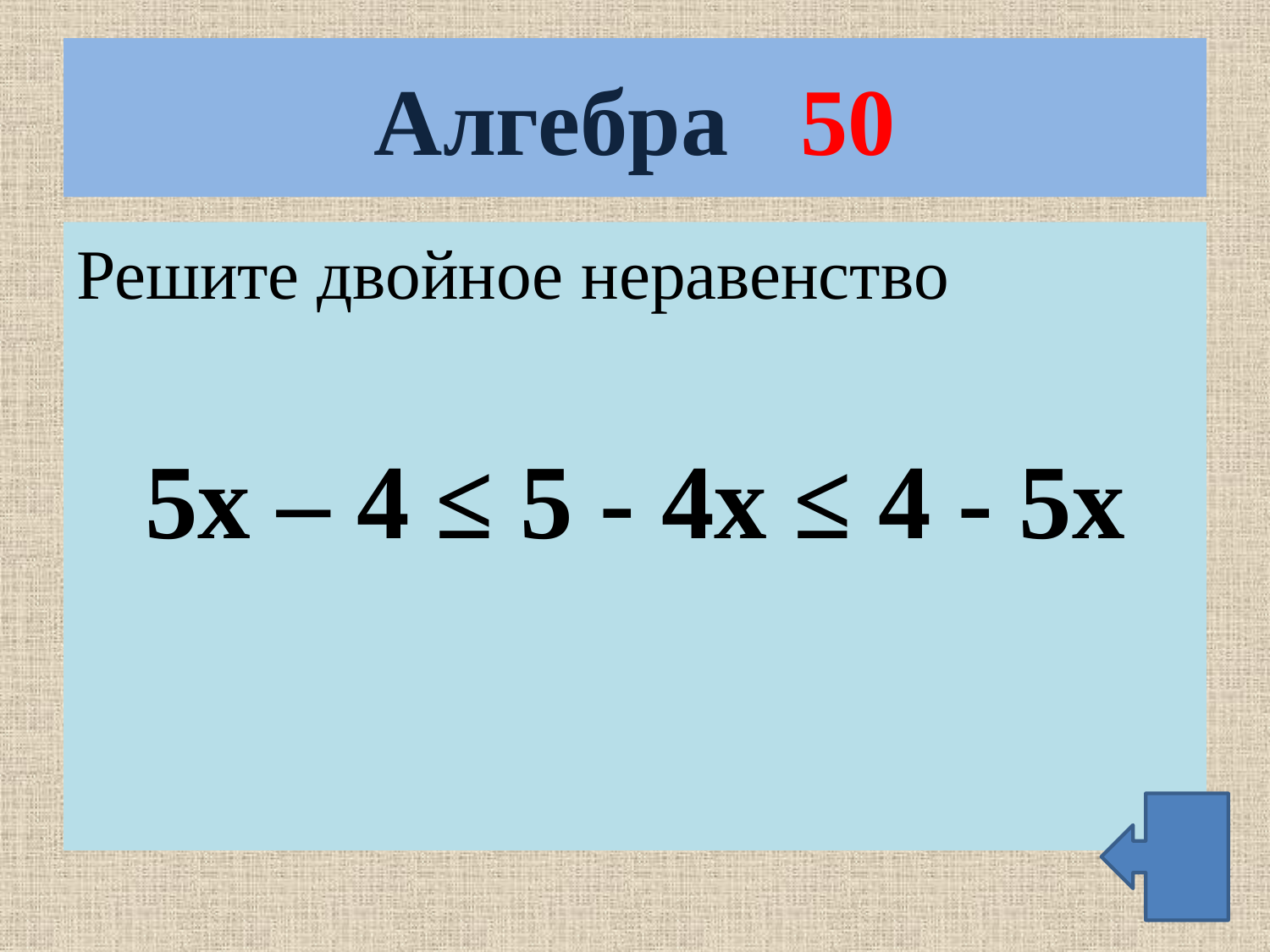

# Алгебра   50
Решите двойное неравенство

5х – 4 ≤ 5 - 4х ≤ 4 - 5х